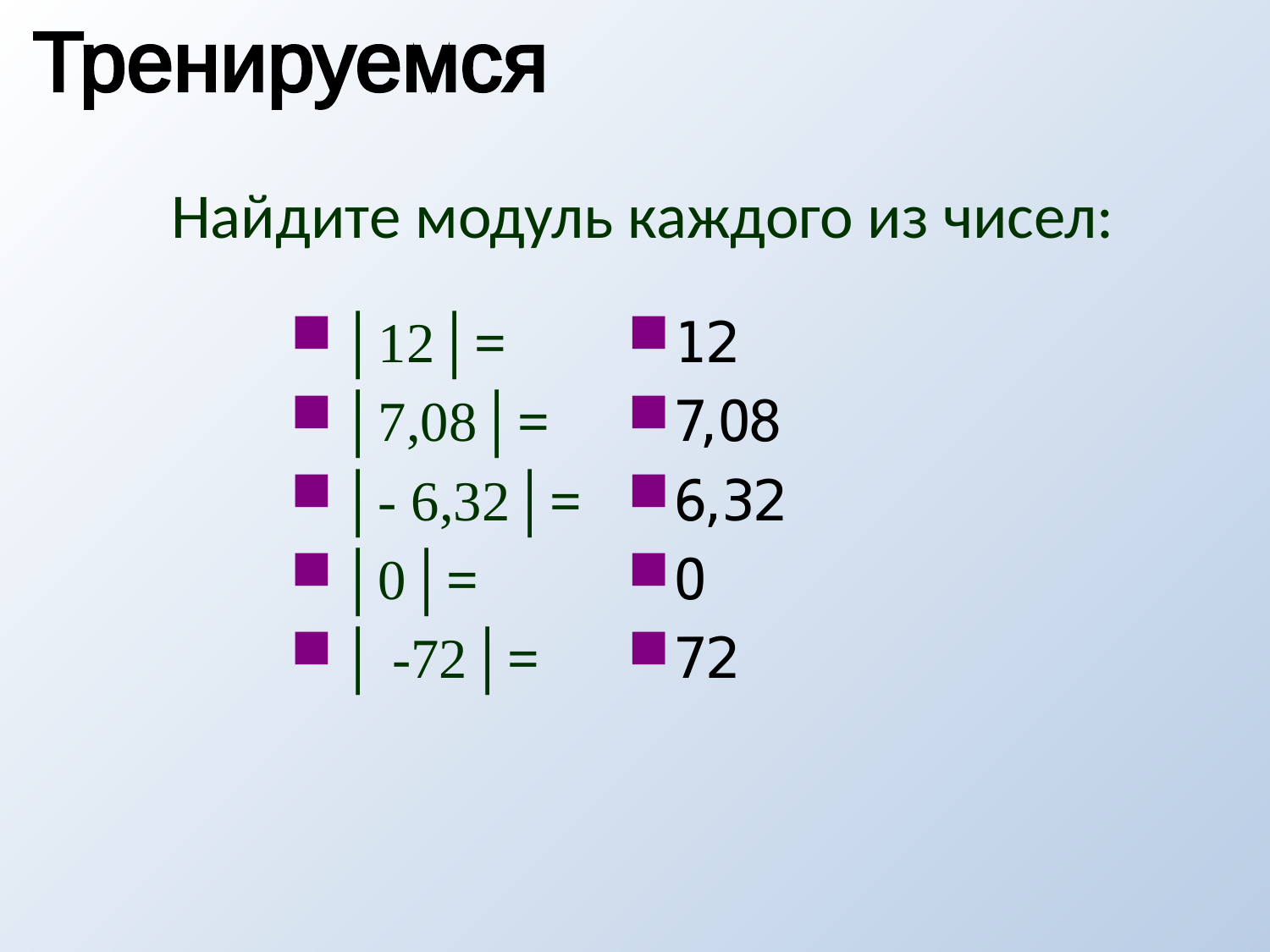

Тренируемся
Найдите модуль каждого из чисел:
│12│=
│7,08│=
│- 6,32│=
│0│=
│ -72│=
12
7,08
6,32
0
72